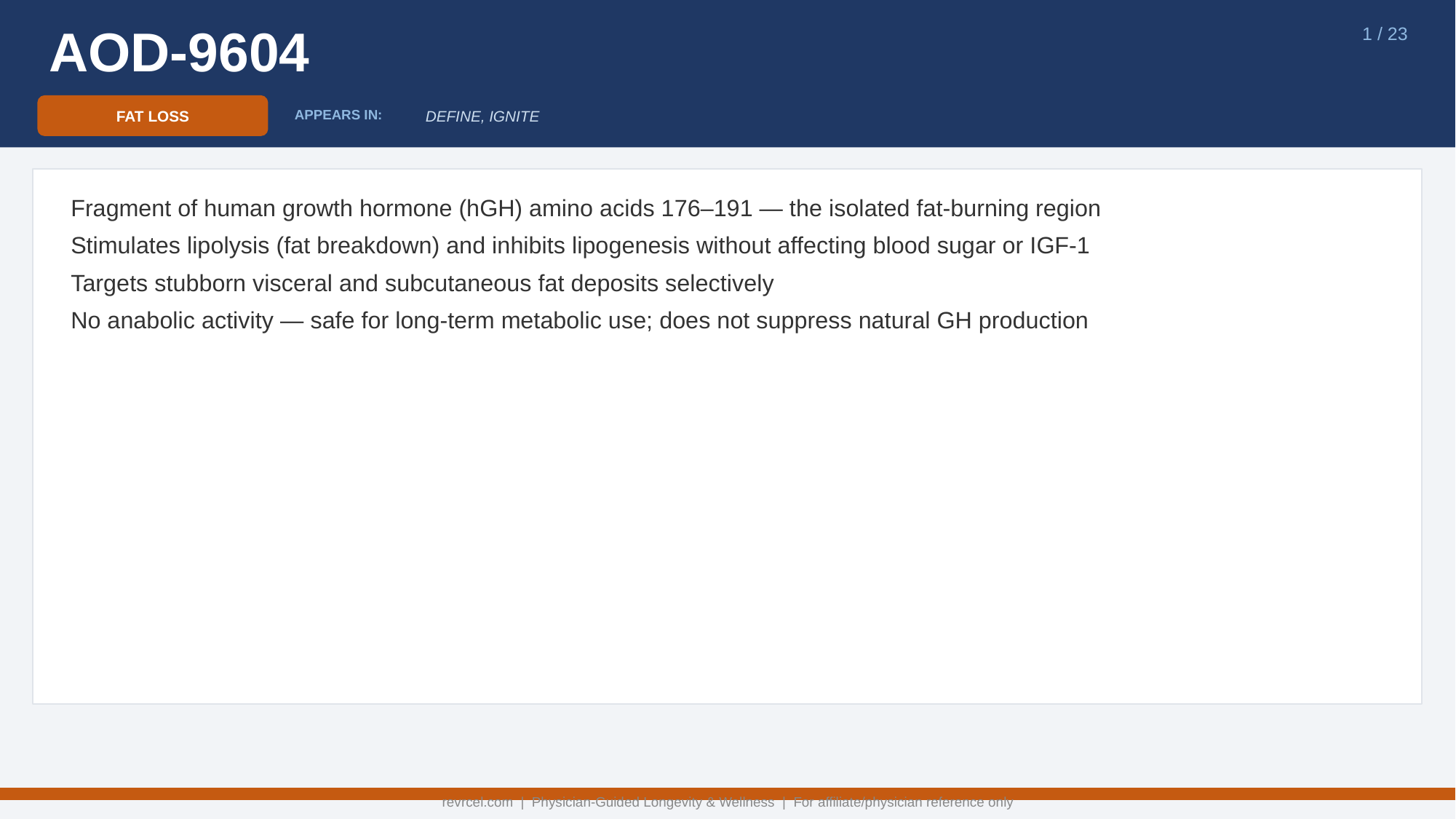

AOD-9604
1 / 23

FAT LOSS
DEFINE, IGNITE
APPEARS IN:

Fragment of human growth hormone (hGH) amino acids 176–191 — the isolated fat-burning region
Stimulates lipolysis (fat breakdown) and inhibits lipogenesis without affecting blood sugar or IGF-1
Targets stubborn visceral and subcutaneous fat deposits selectively
No anabolic activity — safe for long-term metabolic use; does not suppress natural GH production
revrcel.com  |  Physician-Guided Longevity & Wellness  |  For affiliate/physician reference only